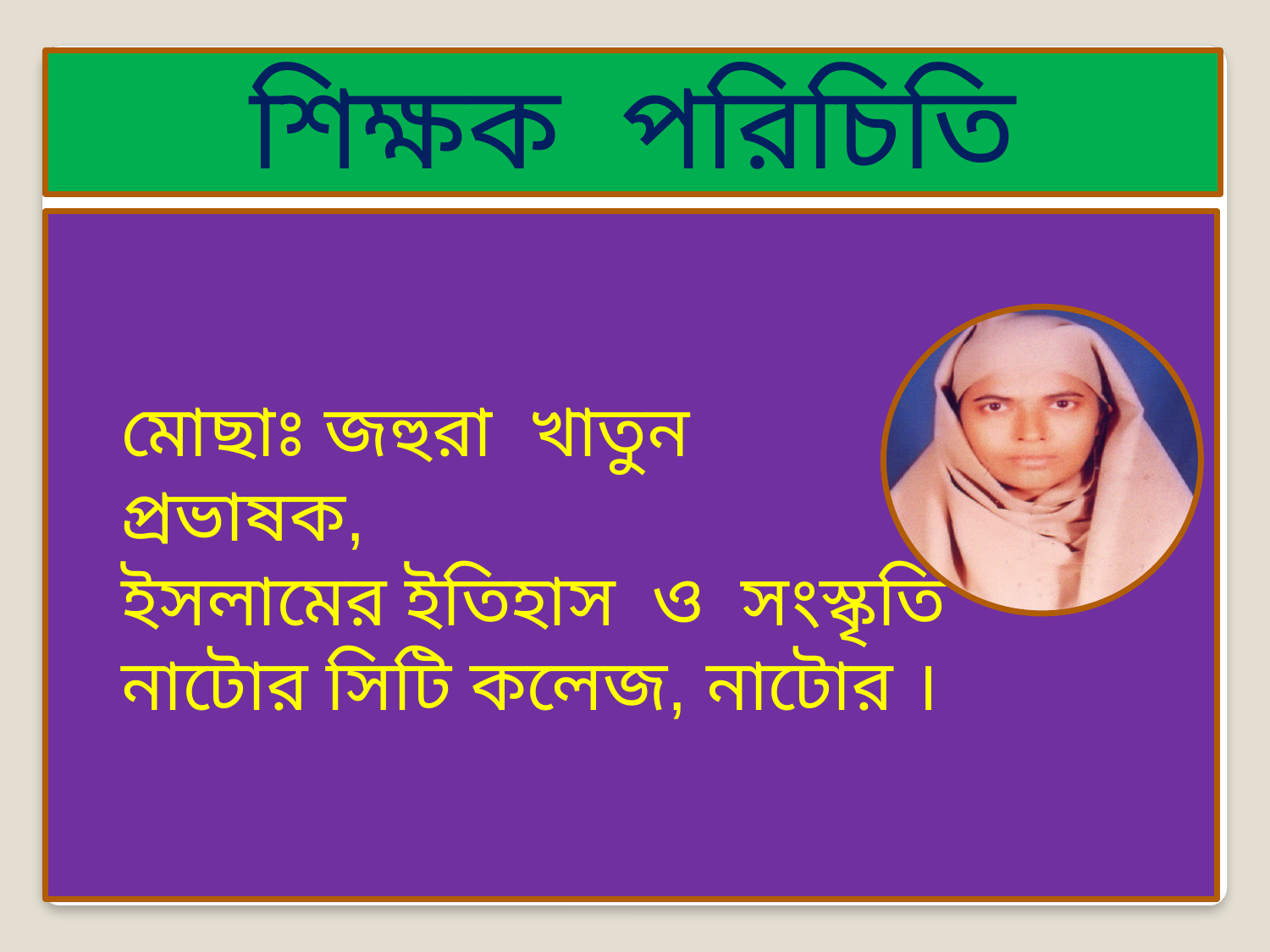

শিক্ষক  পরিচিতি
মোছাঃ জহুরা  খাতুন
প্রভাষক,
ইসলামের ইতিহাস  ও  সংস্কৃতি
নাটোর সিটি কলেজ, নাটোর ।